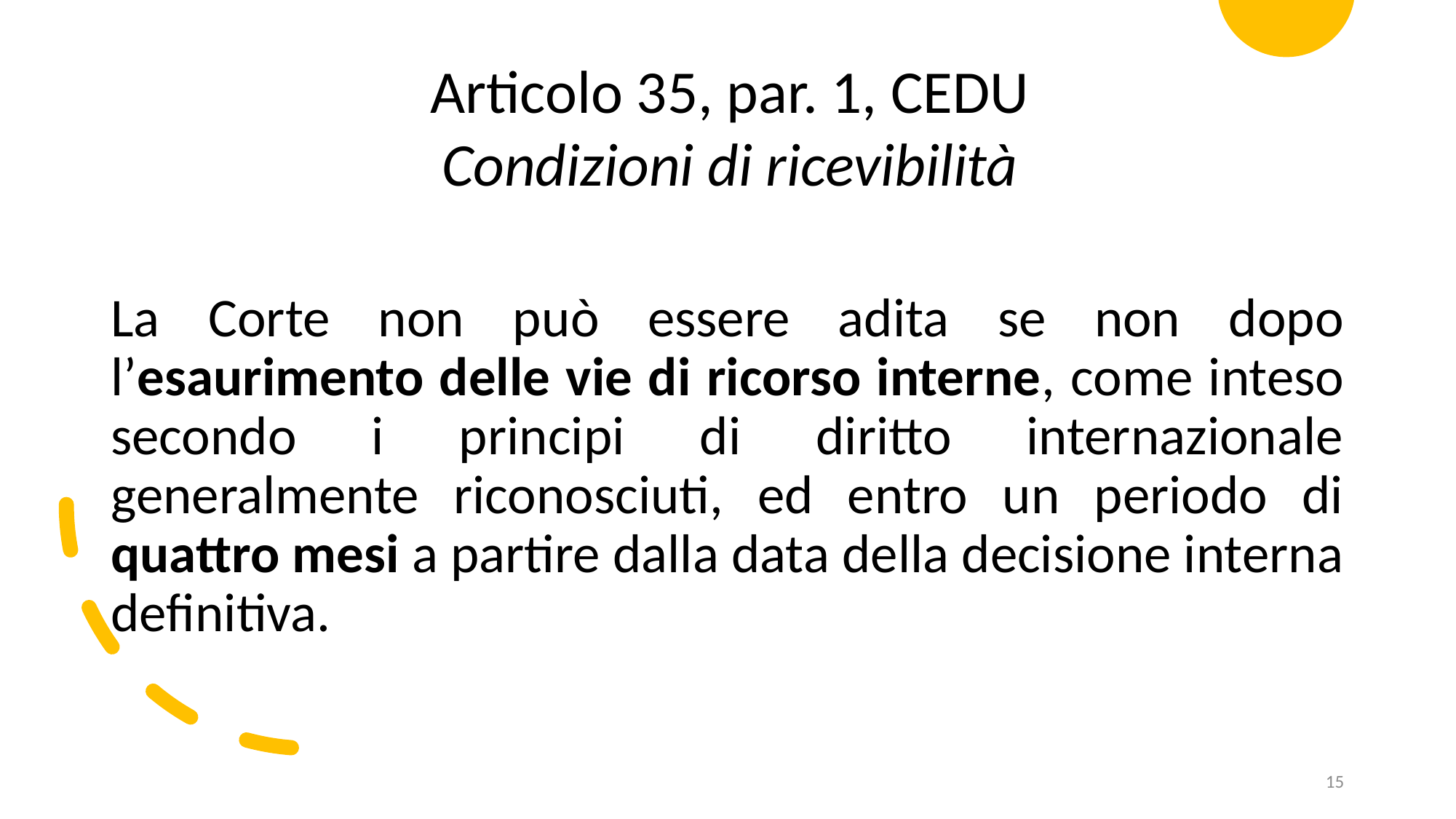

Articolo 35, par. 1, CEDU
Condizioni di ricevibilità

La Corte non può essere adita se non dopo l’esaurimento delle vie di ricorso interne, come inteso secondo i principi di diritto internazionale generalmente riconosciuti, ed entro un periodo di quattro mesi a partire dalla data della decisione interna definitiva.

15